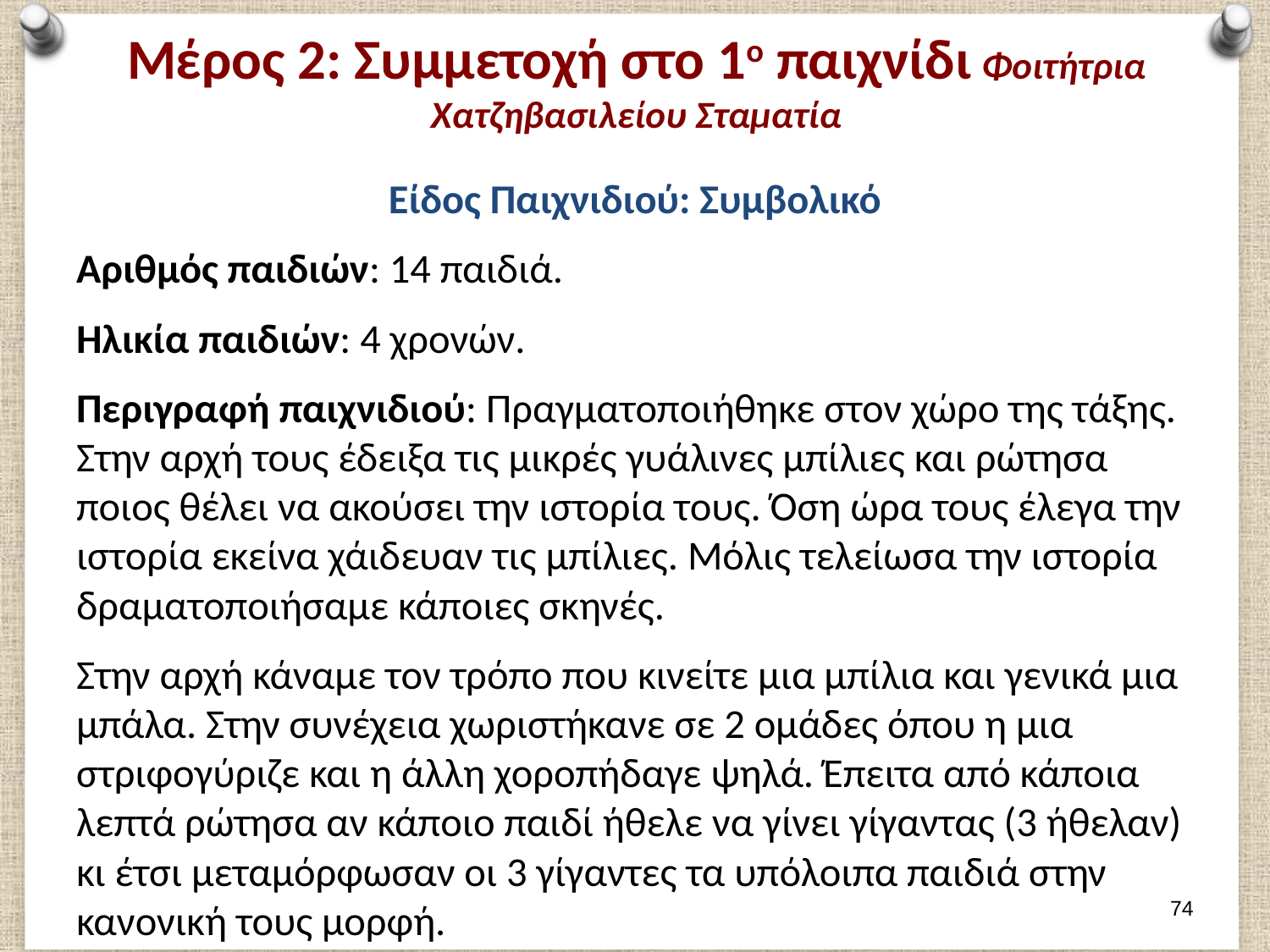

# Μέρος 2: Συμμετοχή στο 1ο παιχνίδι Φοιτήτρια Χατζηβασιλείου Σταματία
Είδος Παιχνιδιού: Συμβολικό
Αριθμός παιδιών: 14 παιδιά.
Ηλικία παιδιών: 4 χρονών.
Περιγραφή παιχνιδιού: Πραγματοποιήθηκε στον χώρο της τάξης. Στην αρχή τους έδειξα τις μικρές γυάλινες μπίλιες και ρώτησα ποιος θέλει να ακούσει την ιστορία τους. Όση ώρα τους έλεγα την ιστορία εκείνα χάιδευαν τις μπίλιες. Μόλις τελείωσα την ιστορία δραματοποιήσαμε κάποιες σκηνές.
Στην αρχή κάναμε τον τρόπο που κινείτε μια μπίλια και γενικά μια μπάλα. Στην συνέχεια χωριστήκανε σε 2 ομάδες όπου η μια στριφογύριζε και η άλλη χοροπήδαγε ψηλά. Έπειτα από κάποια λεπτά ρώτησα αν κάποιο παιδί ήθελε να γίνει γίγαντας (3 ήθελαν) κι έτσι μεταμόρφωσαν οι 3 γίγαντες τα υπόλοιπα παιδιά στην κανονική τους μορφή.
74